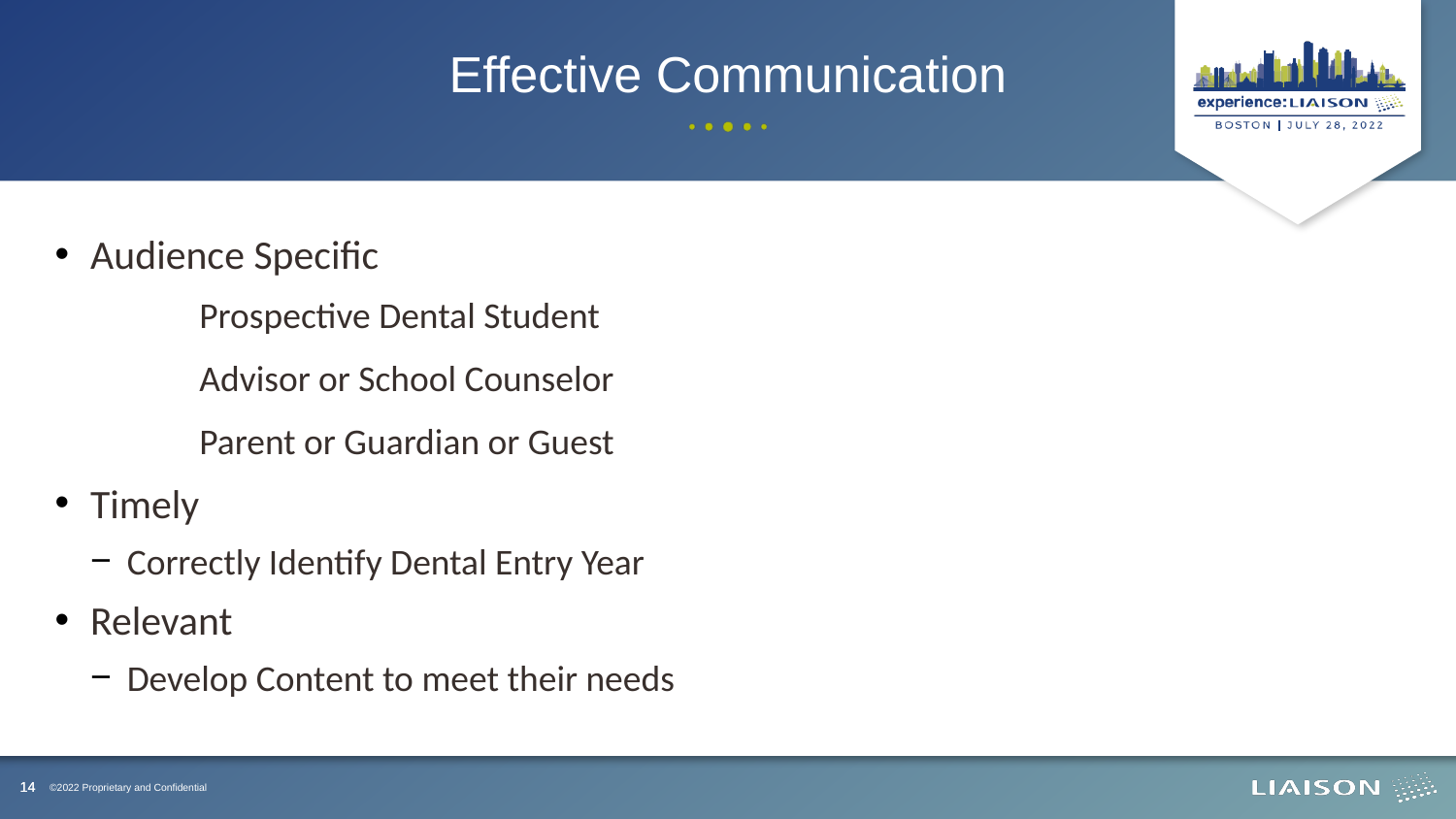

Effective Communication
Audience Specific
	Prospective Dental Student
	Advisor or School Counselor
	Parent or Guardian or Guest
Timely
Correctly Identify Dental Entry Year
Relevant
Develop Content to meet their needs